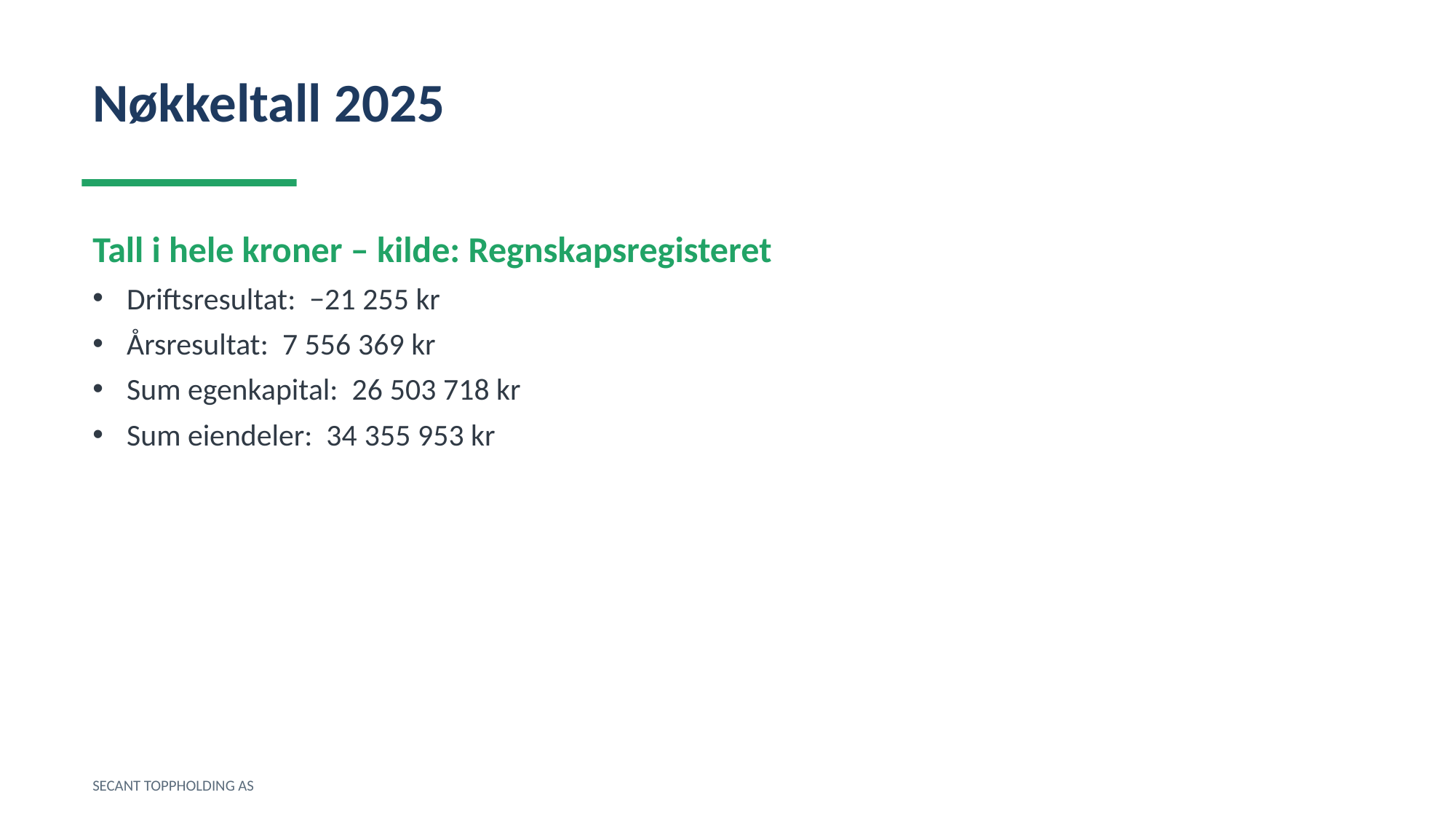

Nøkkeltall 2025

Tall i hele kroner – kilde: Regnskapsregisteret
Driftsresultat:  −21 255 kr
Årsresultat:  7 556 369 kr
Sum egenkapital:  26 503 718 kr
Sum eiendeler:  34 355 953 kr
SECANT TOPPHOLDING AS